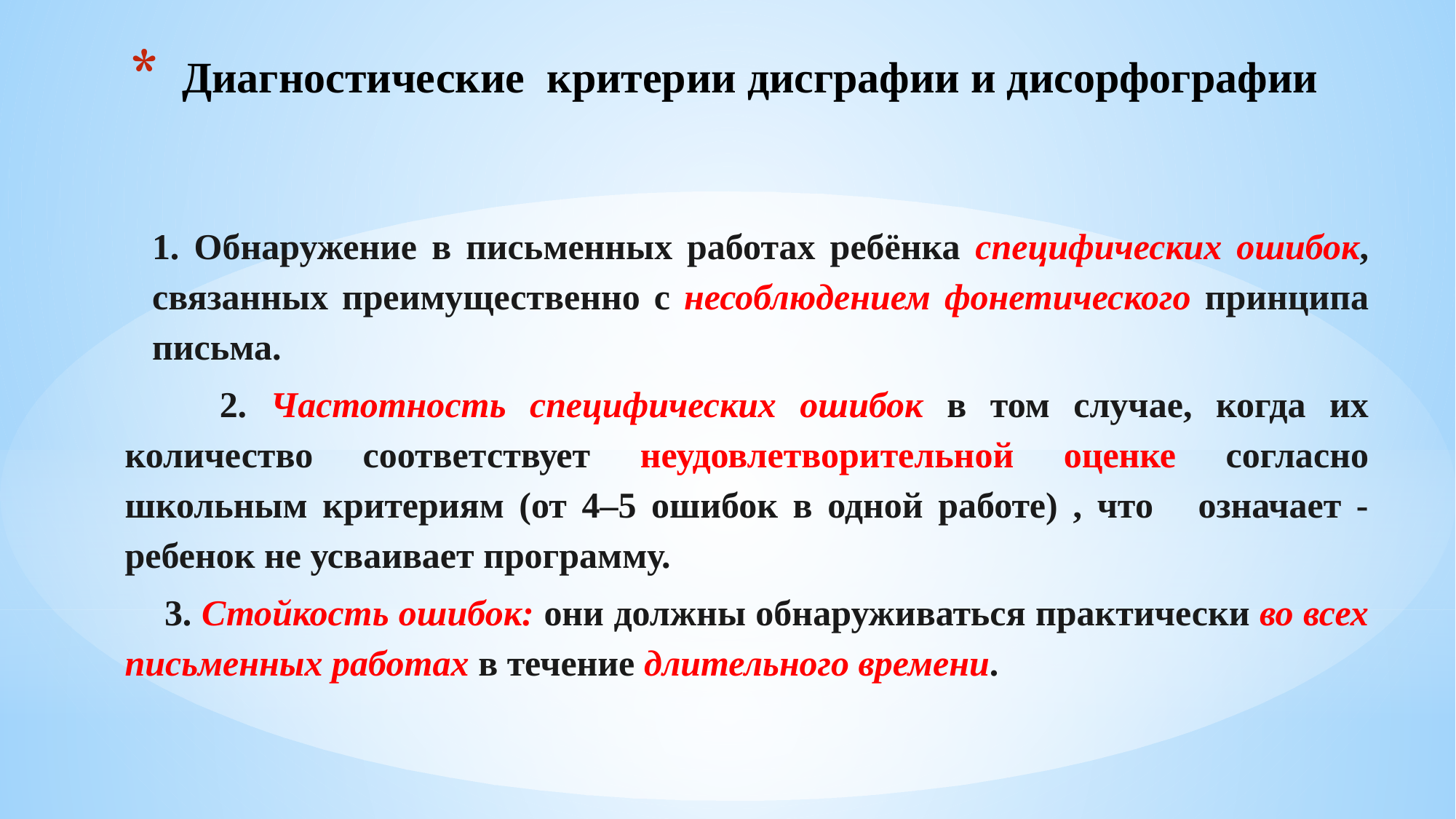

# Диагностические  критерии дисграфии и дисорфографии
1. Обнаружение в письменных работах ребёнка специфических ошибок, связанных преимущественно с несоблюдением фонетического принципа письма.
    2. Частотность специфических ошибок в том случае, когда их количество соответствует неудовлетворительной оценке согласно школьным критериям (от 4–5 ошибок в одной работе) , что   означает - ребенок не усваивает программу.
    3. Стойкость ошибок: они должны обнаруживаться практически во всех письменных работах в течение длительного времени.